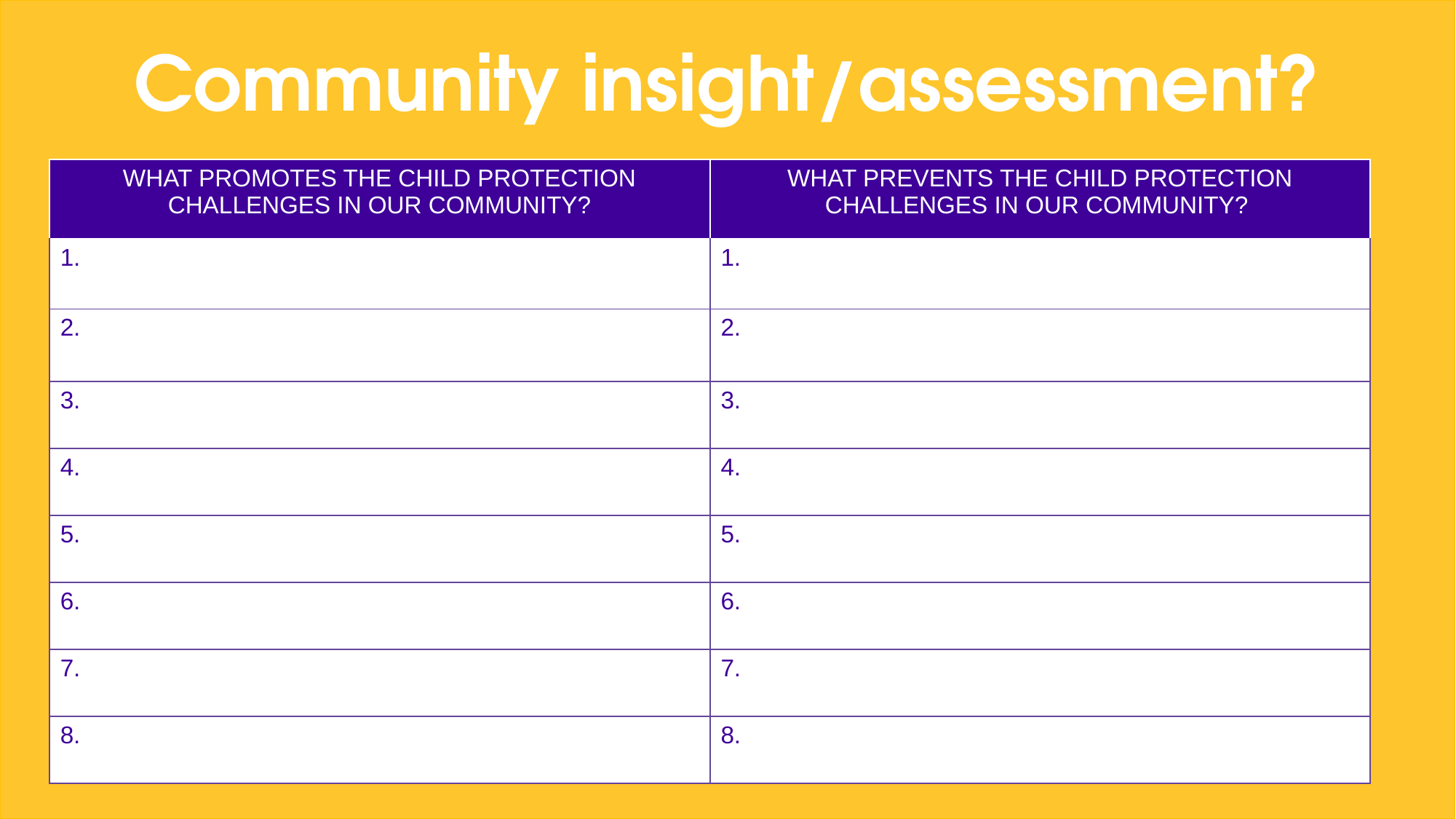

Community insight/assessment?
| WHAT PROMOTES THE CHILD PROTECTION CHALLENGES IN OUR COMMUNITY? | WHAT PREVENTS THE CHILD PROTECTION CHALLENGES IN OUR COMMUNITY? |
| --- | --- |
| 1. | 1. |
| 2. | 2. |
| 3. | 3. |
| 4. | 4. |
| 5. | 5. |
| 6. | 6. |
| 7. | 7. |
| 8. | 8. |